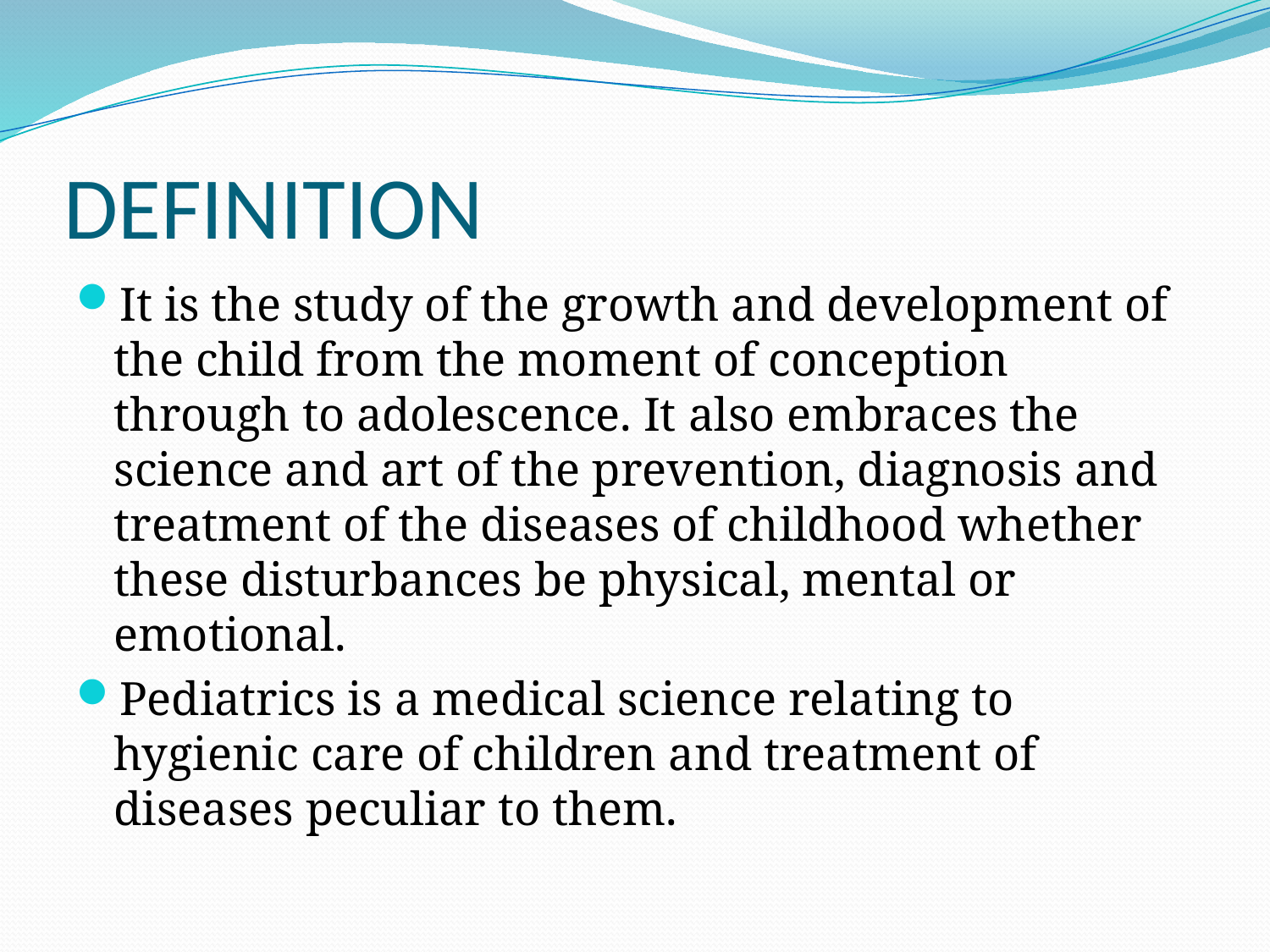

# DEFINITION
It is the study of the growth and development of the child from the moment of conception through to adolescence. It also embraces the science and art of the prevention, diagnosis and treatment of the diseases of childhood whether these disturbances be physical, mental or emotional.
Pediatrics is a medical science relating to hygienic care of children and treatment of diseases peculiar to them.